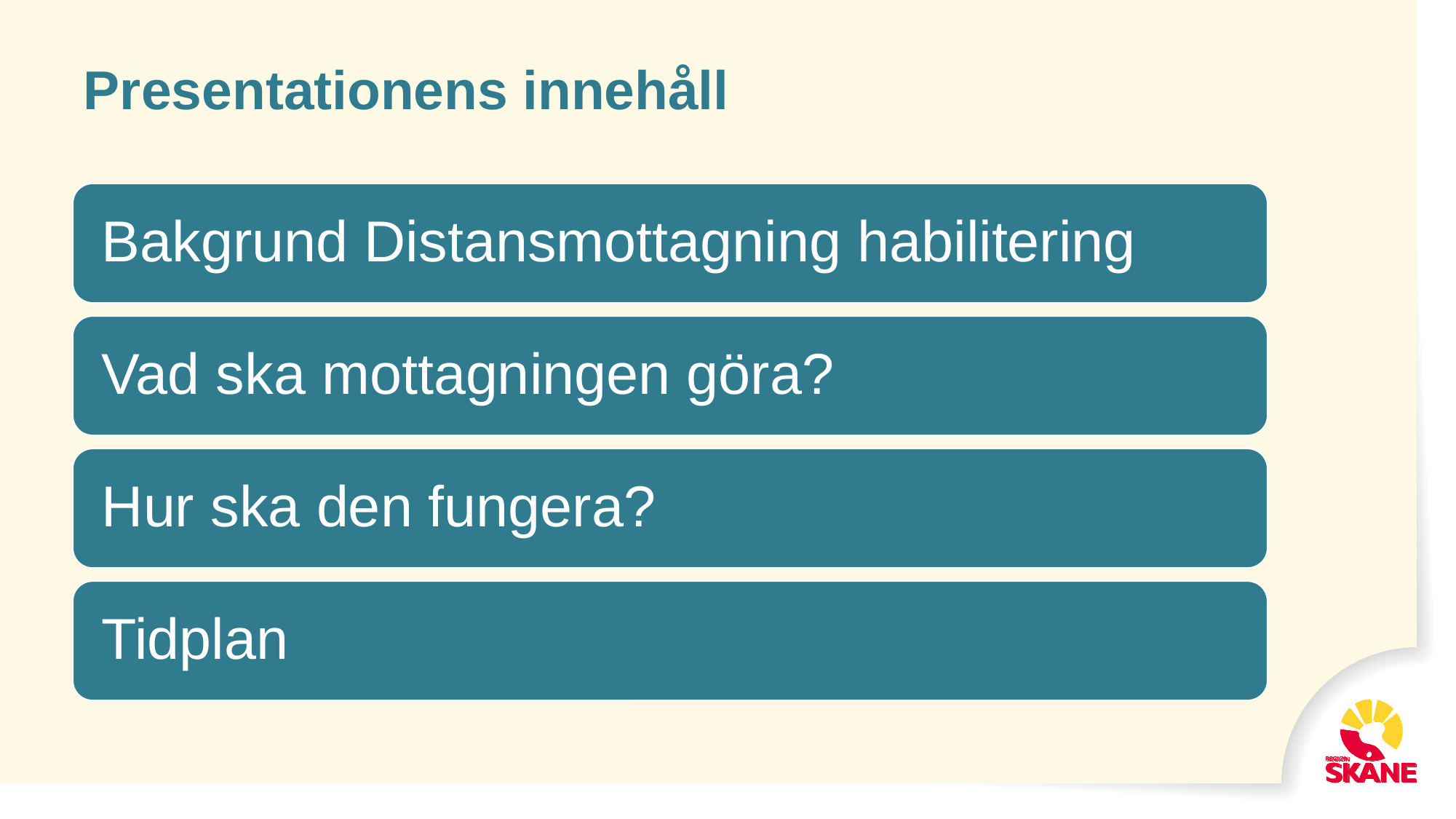

# Presentationens innehåll
Bakgrund Distansmottagning habilitering ​
Vad ska mottagningen göra?
Hur ska den fungera?
Tidplan